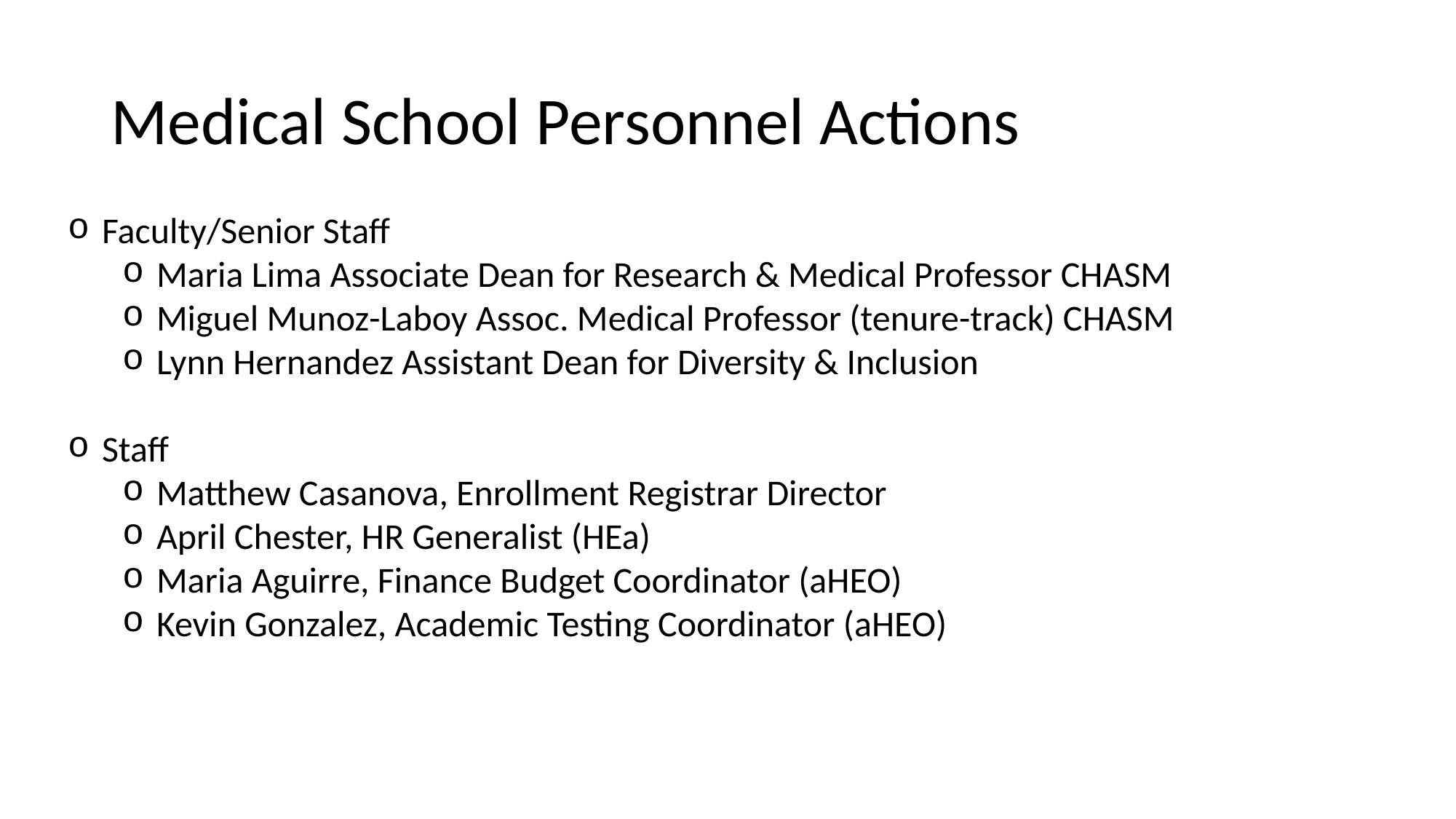

# Medical School Personnel Actions
Faculty/Senior Staff
Maria Lima Associate Dean for Research & Medical Professor CHASM
Miguel Munoz-Laboy Assoc. Medical Professor (tenure-track) CHASM
Lynn Hernandez Assistant Dean for Diversity & Inclusion

Staff
Matthew Casanova, Enrollment Registrar Director
April Chester, HR Generalist (HEa)
Maria Aguirre, Finance Budget Coordinator (aHEO)
Kevin Gonzalez, Academic Testing Coordinator (aHEO)